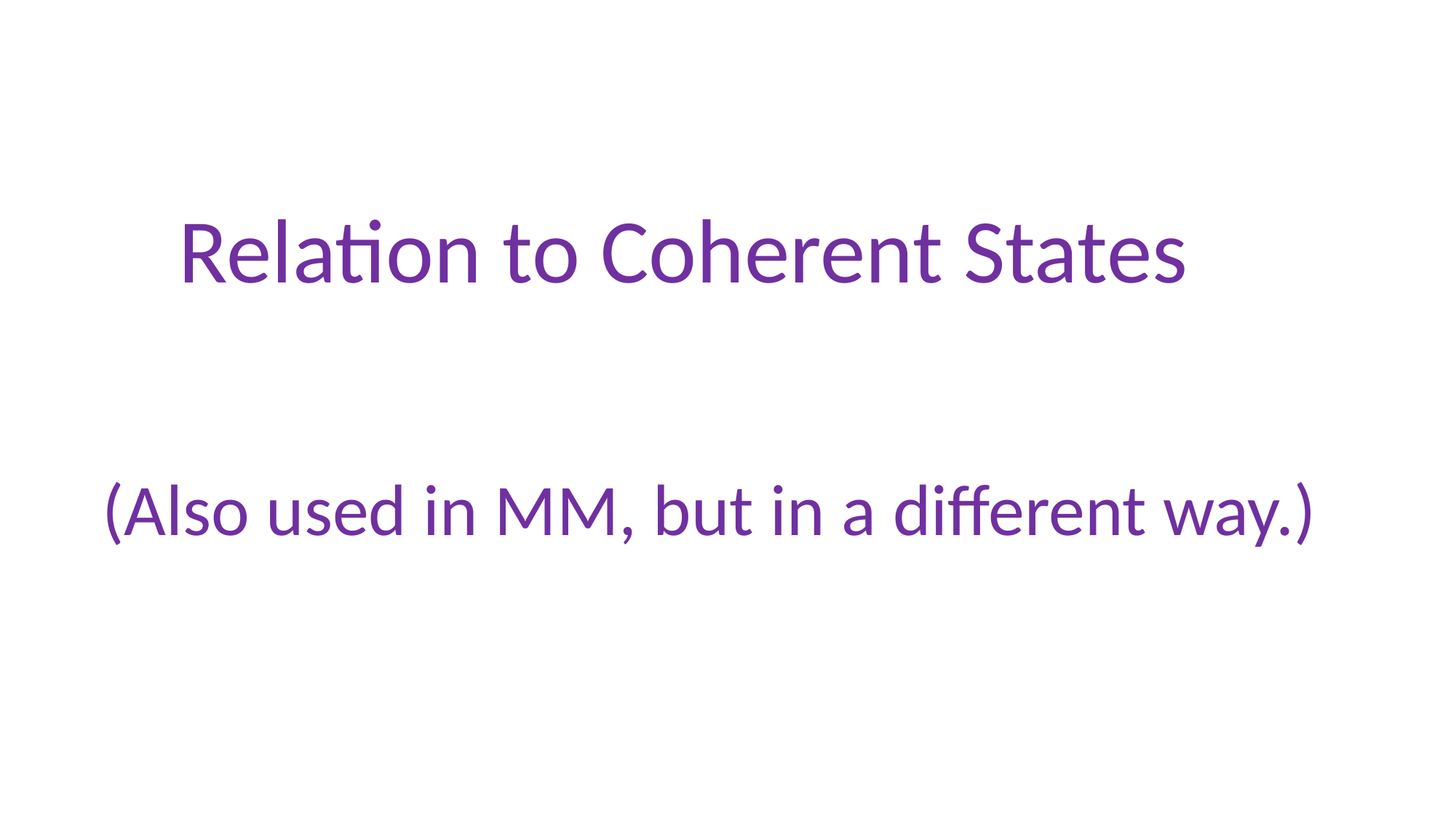

Relation to Coherent States
(Also used in MM, but in a different way.)